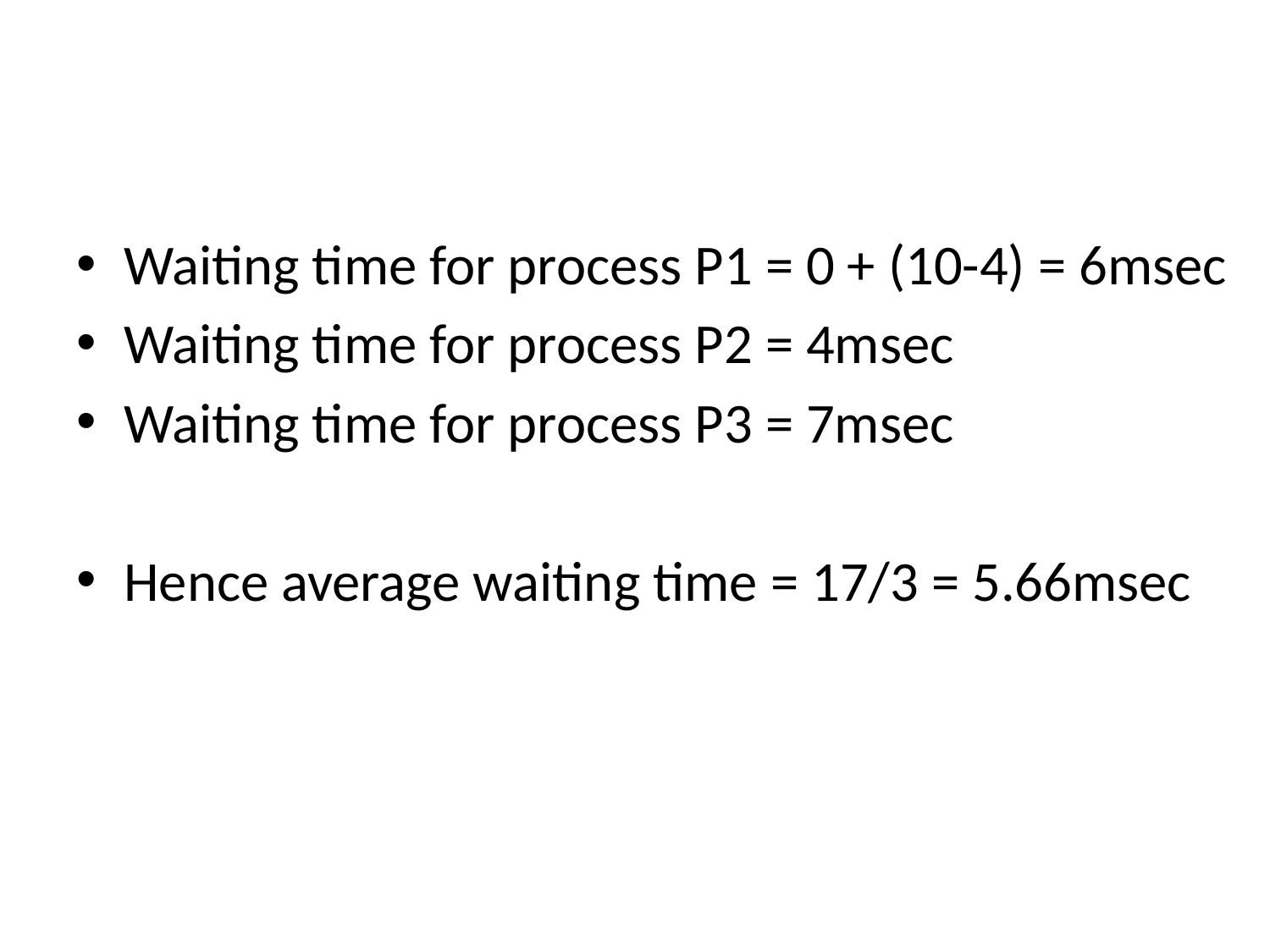

#
Waiting time for process P1 = 0 + (10-4) = 6msec
Waiting time for process P2 = 4msec
Waiting time for process P3 = 7msec

Hence average waiting time = 17/3 = 5.66msec